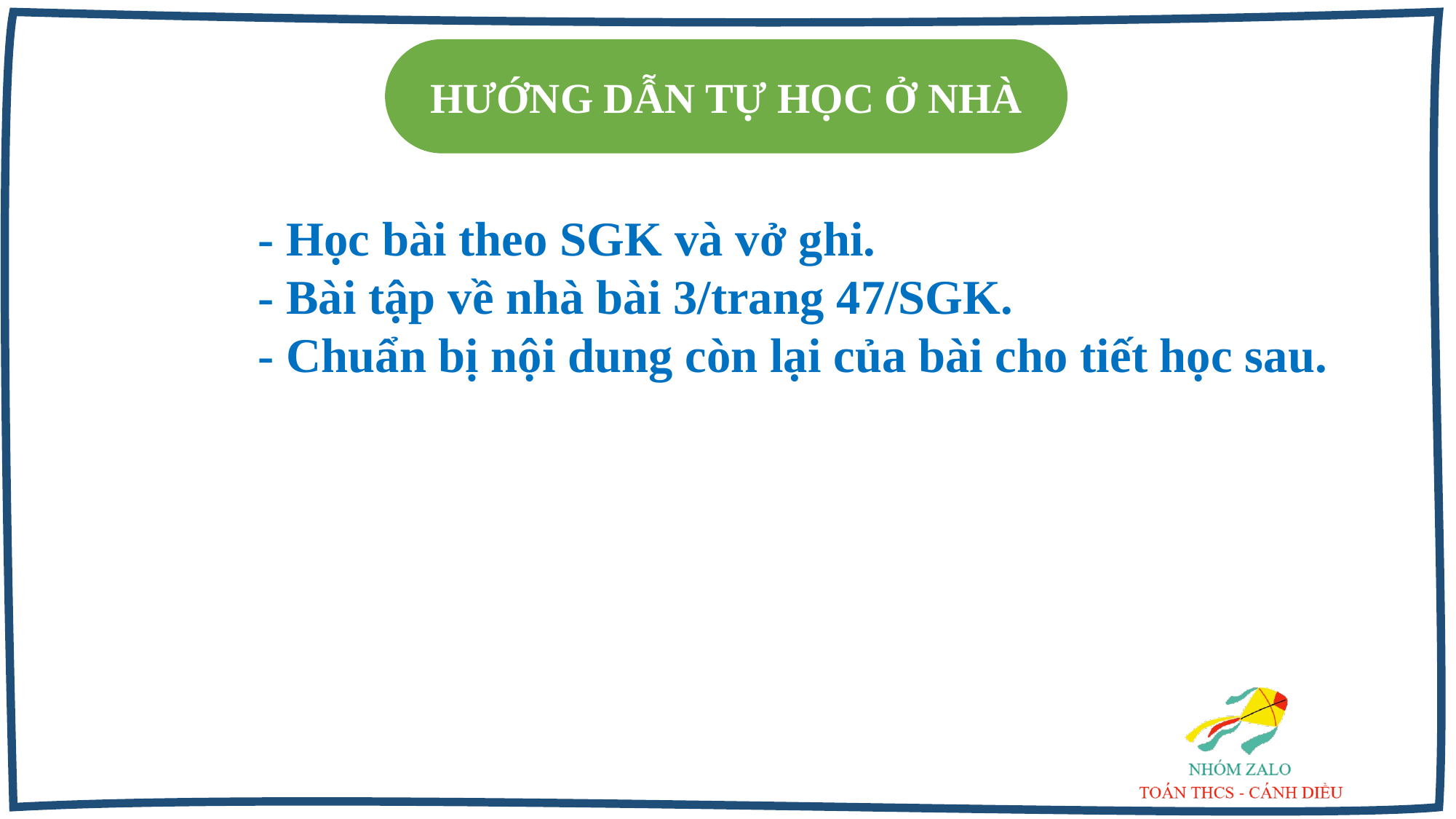

HƯỚNG DẪN TỰ HỌC Ở NHÀ
- Học bài theo SGK và vở ghi.
- Bài tập về nhà bài 3/trang 47/SGK.
- Chuẩn bị nội dung còn lại của bài cho tiết học sau.